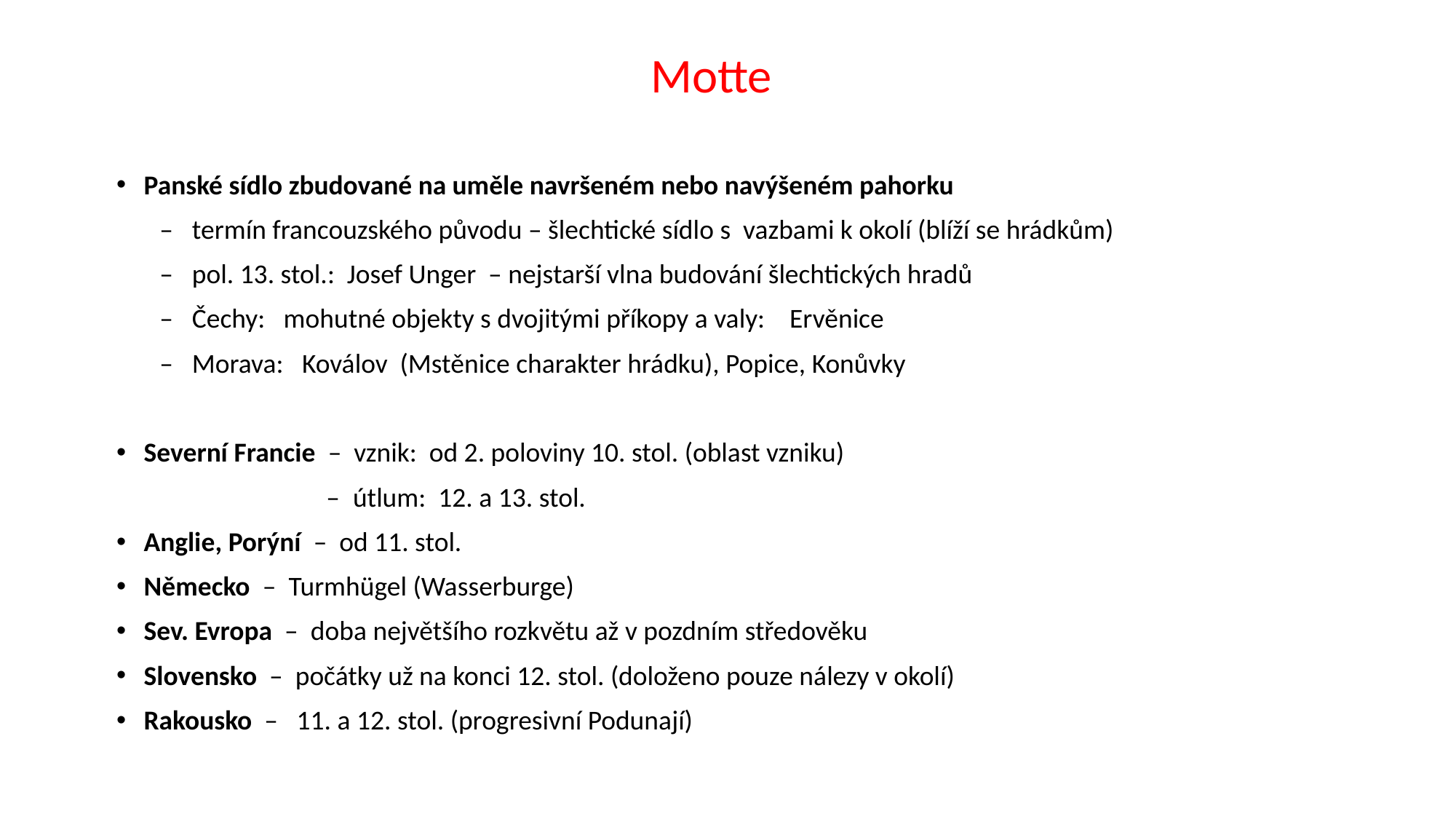

# Motte

Panské sídlo zbudované na uměle navršeném nebo navýšeném pahorku
       –   termín francouzského původu – šlechtické sídlo s  vazbami k okolí (blíží se hrádkům)
       –   pol. 13. stol.:  Josef Unger  – nejstarší vlna budování šlechtických hradů
       –   Čechy:   mohutné objekty s dvojitými příkopy a valy:    Ervěnice
       –   Morava:   Koválov  (Mstěnice charakter hrádku), Popice, Konůvky

Severní Francie  –  vznik:  od 2. poloviny 10. stol. (oblast vzniku)
                                  –  útlum:  12. a 13. stol.
Anglie, Porýní  –  od 11. stol.
Německo  –  Turmhügel (Wasserburge)
Sev. Evropa  –  doba největšího rozkvětu až v pozdním středověku
Slovensko  –  počátky už na konci 12. stol. (doloženo pouze nálezy v okolí)
Rakousko  –   11. a 12. stol. (progresivní Podunají)